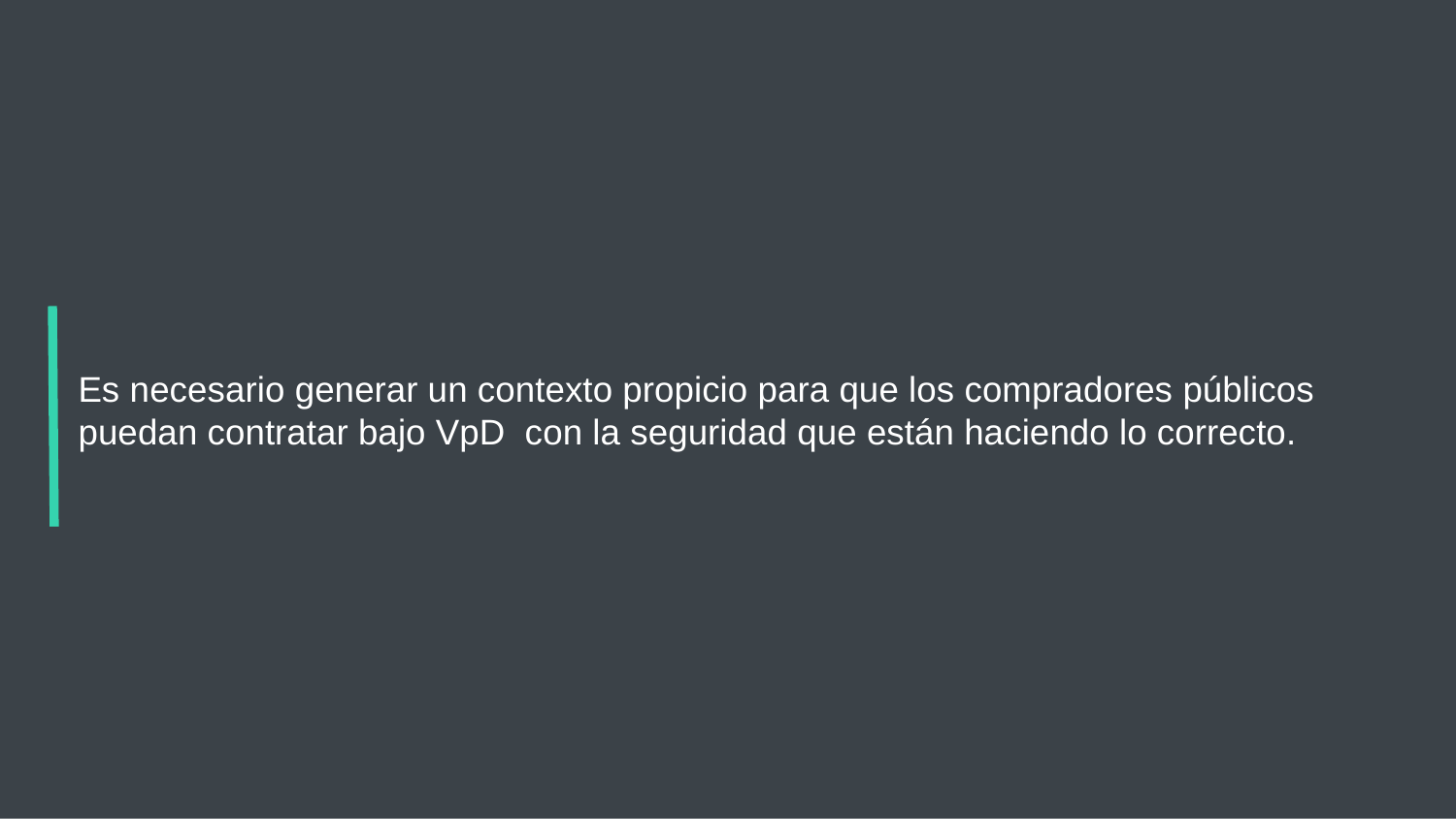

# Es necesario generar un contexto propicio para que los compradores públicos puedan contratar bajo VpD  con la seguridad que están haciendo lo correcto.